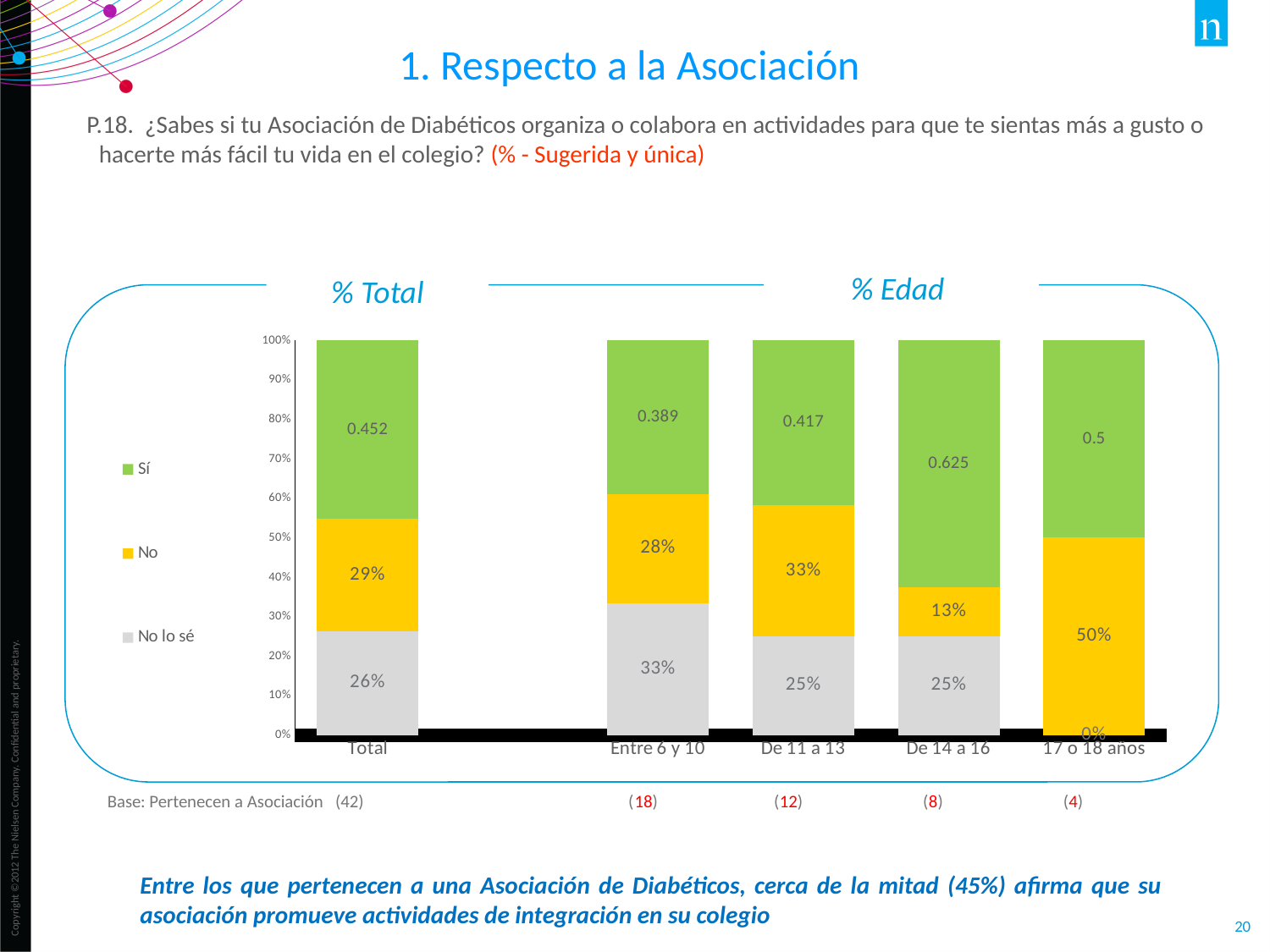

1. Respecto a la Asociación
P.18.  ¿Sabes si tu Asociación de Diabéticos organiza o colabora en actividades para que te sientas más a gusto o hacerte más fácil tu vida en el colegio? (% - Sugerida y única)

% Edad
% Total

### Chart

| Category | No lo sé | No | Sí |
|---|---|---|---|
| Total | 0.262 | 0.286 | 0.452 |
|  | None | None | None |
| Entre 6 y 10 | 0.333 | 0.278 | 0.389 |
| De 11 a 13 | 0.25 | 0.333 | 0.417 |
| De 14 a 16 | 0.25 | 0.125 | 0.625 |
| 17 o 18 años | 0.0 | 0.5 | 0.5 |
Base: Total (000)
Base: Pertenecen a Asociación   (42)                                                                  (18)                             (12)                              (8)                              (4)
Entre los que pertenecen a una Asociación de Diabéticos, cerca de la mitad (45%) afirma que su asociación promueve actividades de integración en su colegio